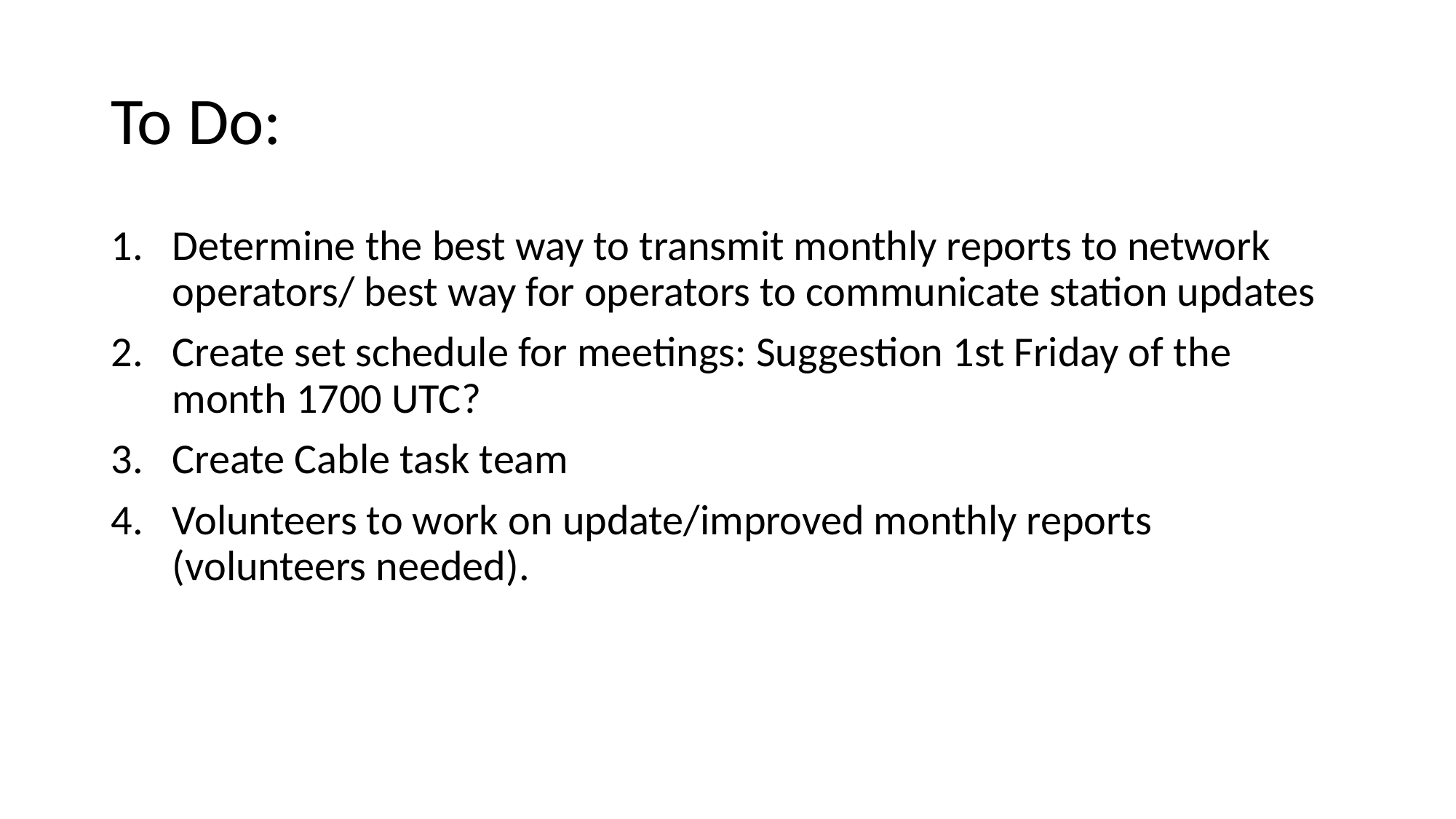

# To Do:
Determine the best way to transmit monthly reports to network operators/ best way for operators to communicate station updates
Create set schedule for meetings: Suggestion 1st Friday of the month 1700 UTC?
Create Cable task team
Volunteers to work on update/improved monthly reports (volunteers needed).